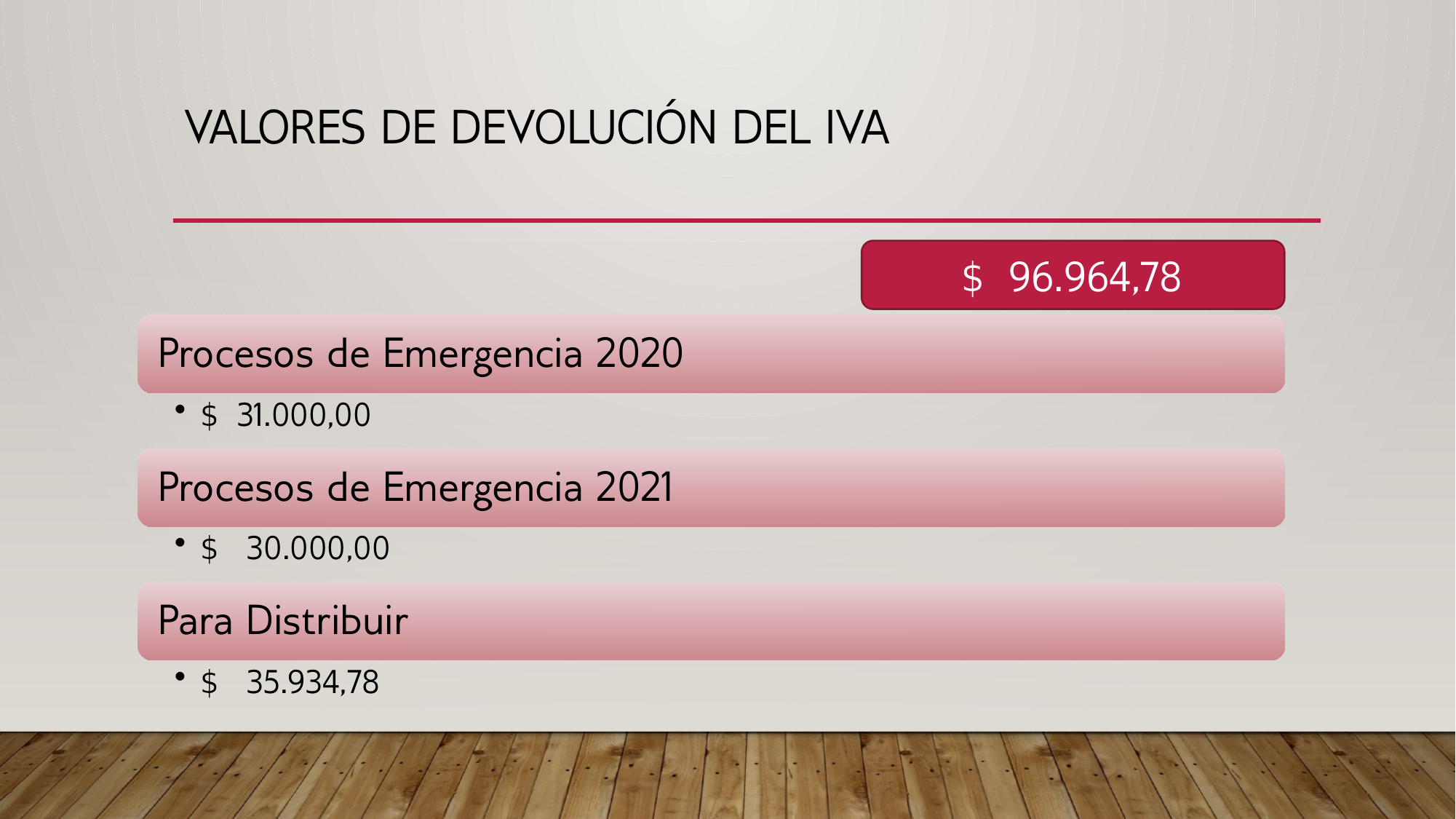

# Valores de devolución del IVA
$  96.964,78
Procesos de Emergencia 2020
$  31.000,00
Procesos de Emergencia 2021
$   30.000,00
Para Distribuir
$   35.934,78